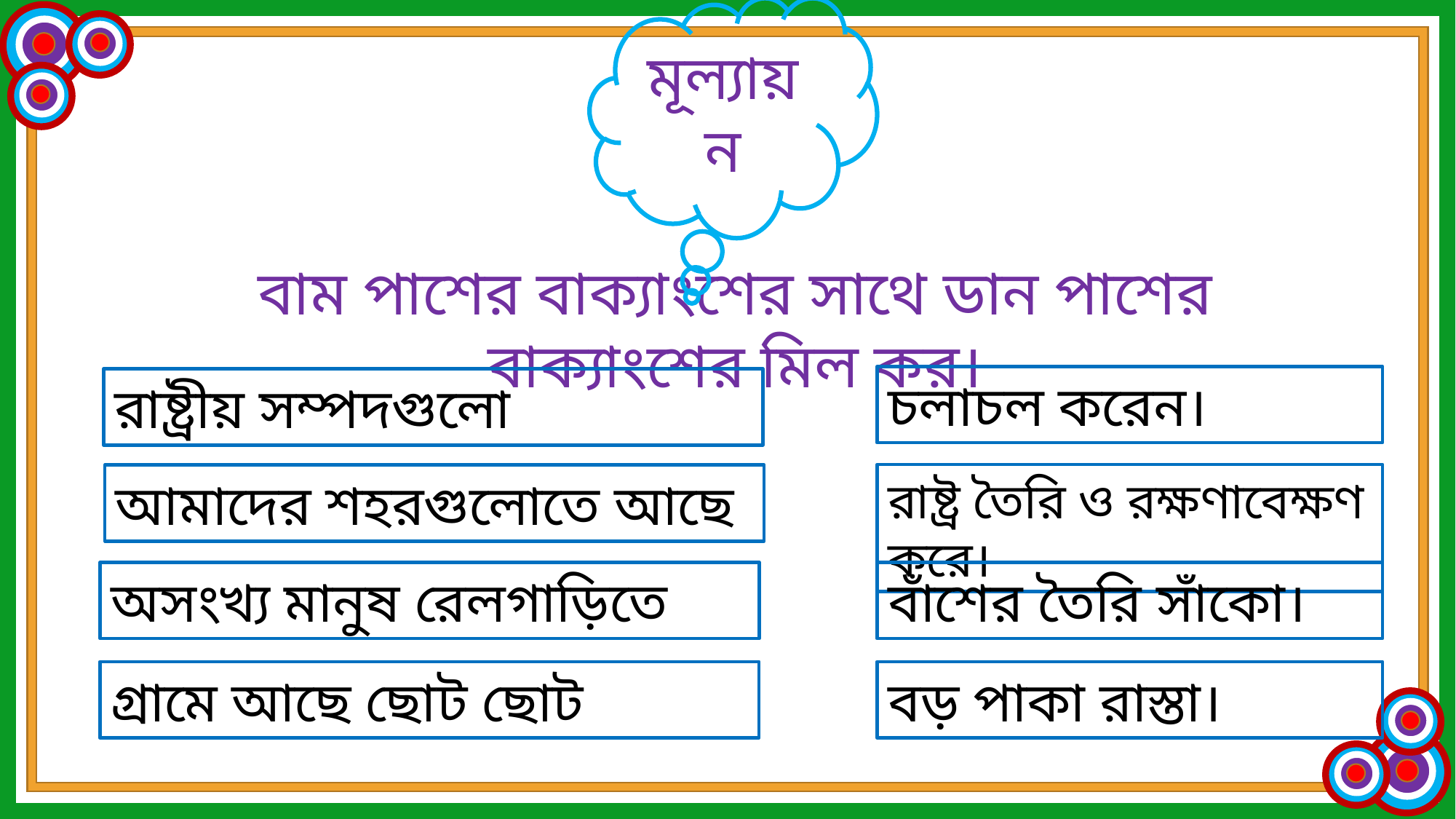

মূল্যায়ন
বাম পাশের বাক্যাংশের সাথে ডান পাশের বাক্যাংশের মিল কর।
চলাচল করেন।
রাষ্ট্রীয় সম্পদগুলো
রাষ্ট্র তৈরি ও রক্ষণাবেক্ষণ করে।
আমাদের শহরগুলোতে আছে
অসংখ্য মানুষ রেলগাড়িতে
বাঁশের তৈরি সাঁকো।
গ্রামে আছে ছোট ছোট
বড় পাকা রাস্তা।